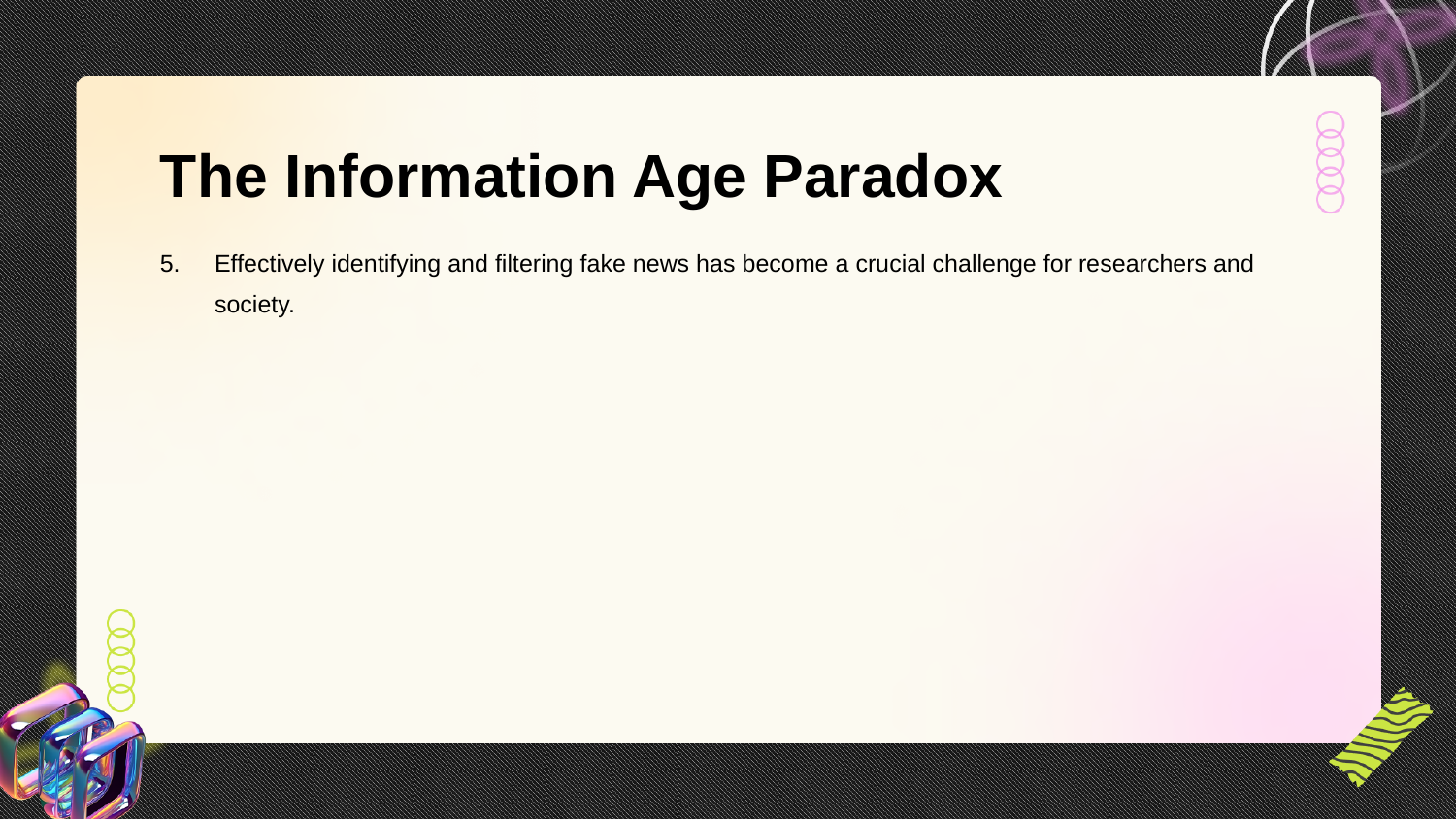

The Information Age Paradox
Effectively identifying and filtering fake news has become a crucial challenge for researchers and society.